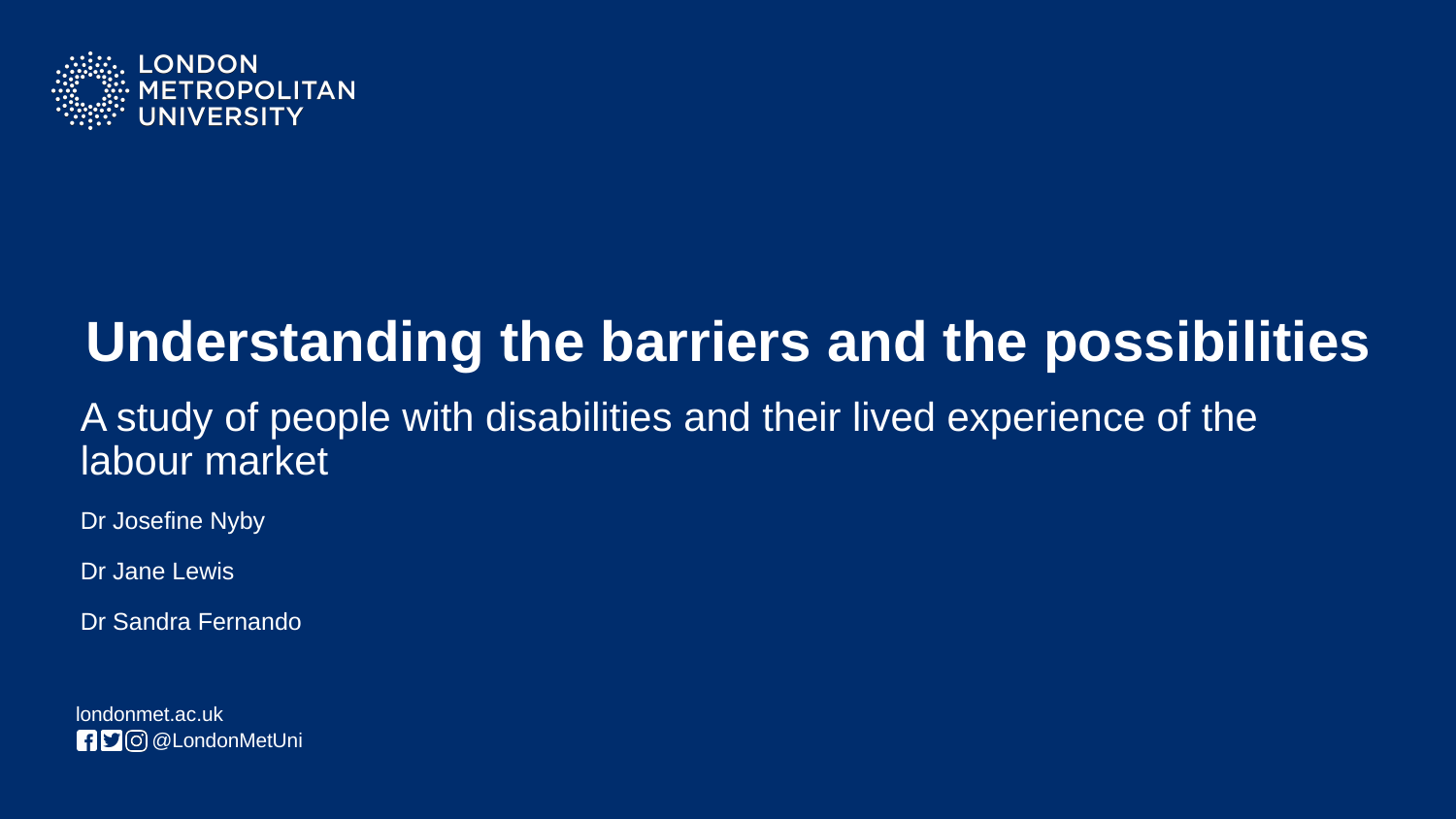

# Understanding the barriers and the possibilities
A study of people with disabilities and their lived experience of the labour market
Dr Josefine Nyby
Dr Jane Lewis
Dr Sandra Fernando